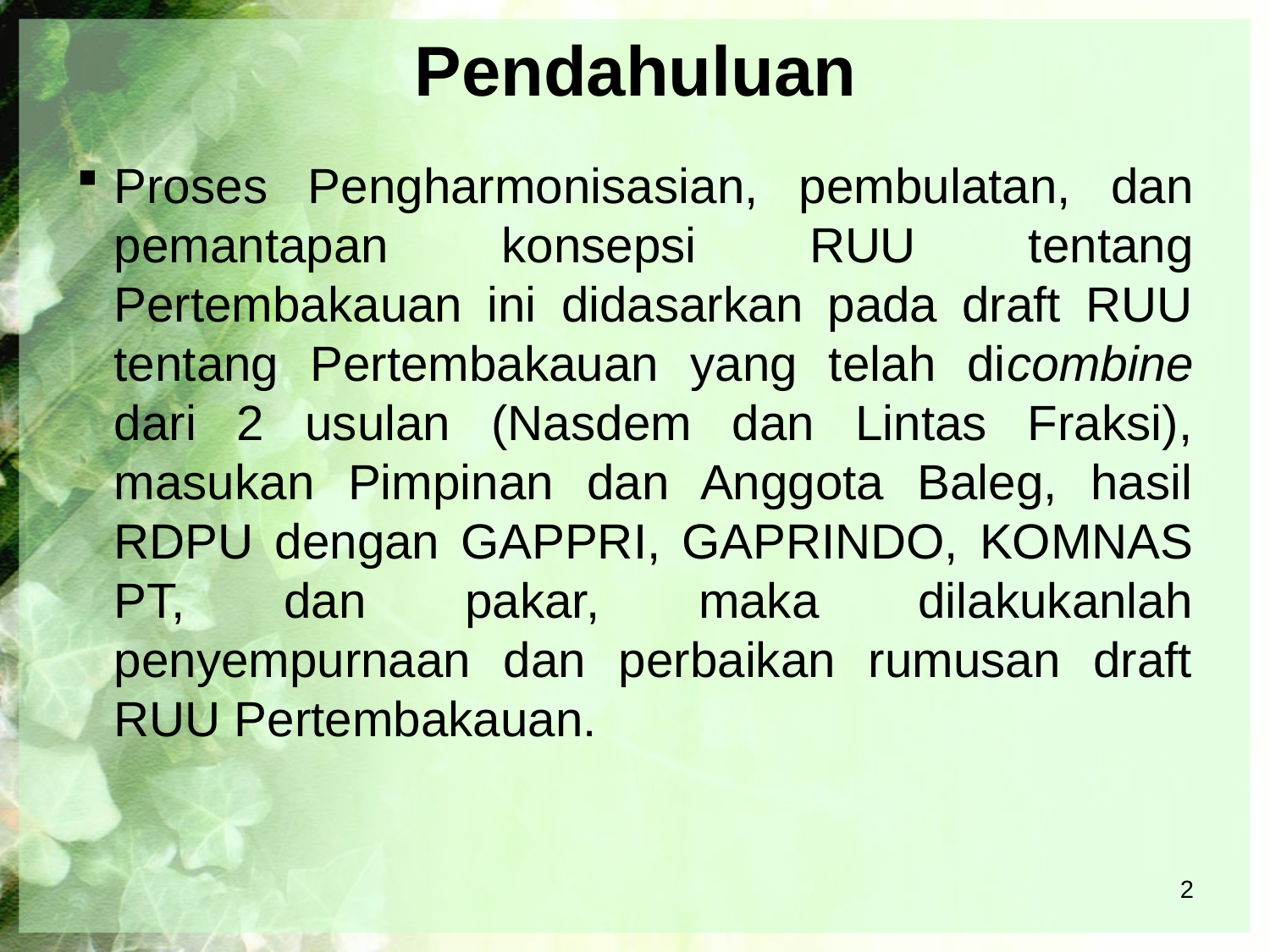

# Pendahuluan
Proses Pengharmonisasian, pembulatan, dan pemantapan konsepsi RUU tentang Pertembakauan ini didasarkan pada draft RUU tentang Pertembakauan yang telah dicombine dari 2 usulan (Nasdem dan Lintas Fraksi), masukan Pimpinan dan Anggota Baleg, hasil RDPU dengan GAPPRI, GAPRINDO, KOMNAS PT, dan pakar, maka dilakukanlah penyempurnaan dan perbaikan rumusan draft RUU Pertembakauan.

2